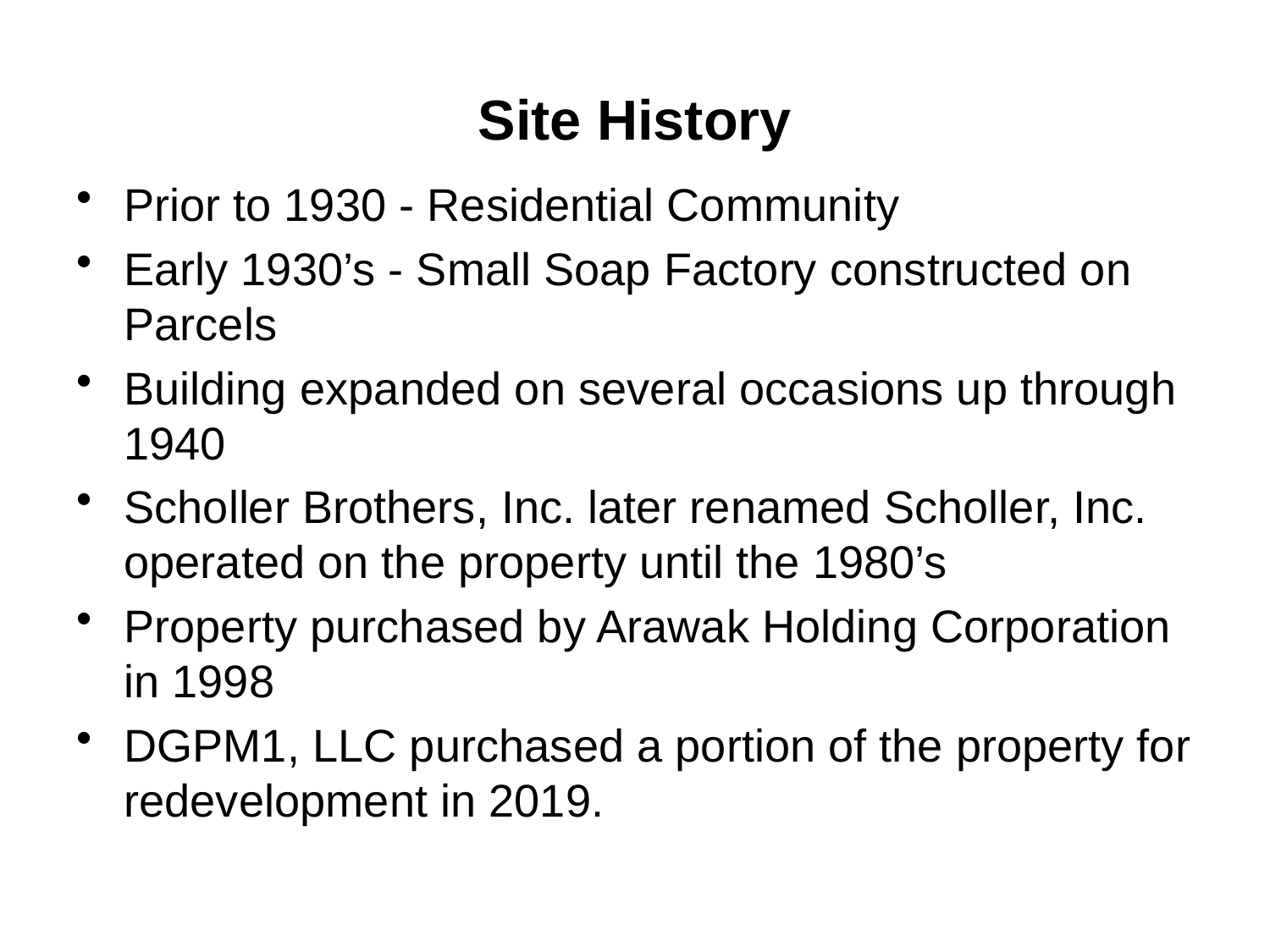

# Site History
Prior to 1930 - Residential Community
Early 1930’s - Small Soap Factory constructed on Parcels
Building expanded on several occasions up through 1940
Scholler Brothers, Inc. later renamed Scholler, Inc. operated on the property until the 1980’s
Property purchased by Arawak Holding Corporation in 1998
DGPM1, LLC purchased a portion of the property for redevelopment in 2019.